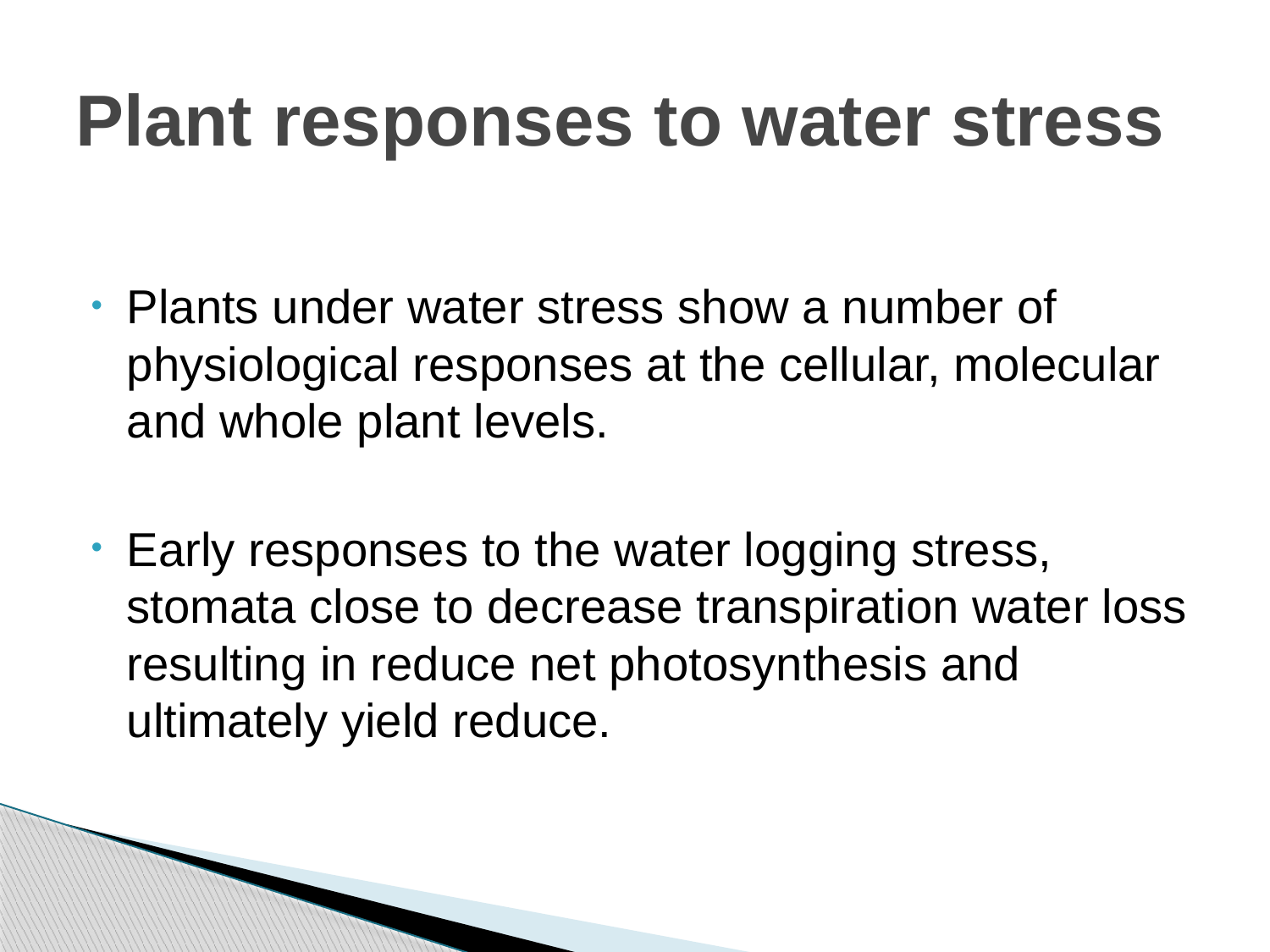

# Plant responses to water stress

Plants under water stress show a number of physiological responses at the cellular, molecular and whole plant levels.

Early responses to the water logging stress, stomata close to decrease transpiration water loss resulting in reduce net photosynthesis and ultimately yield reduce.